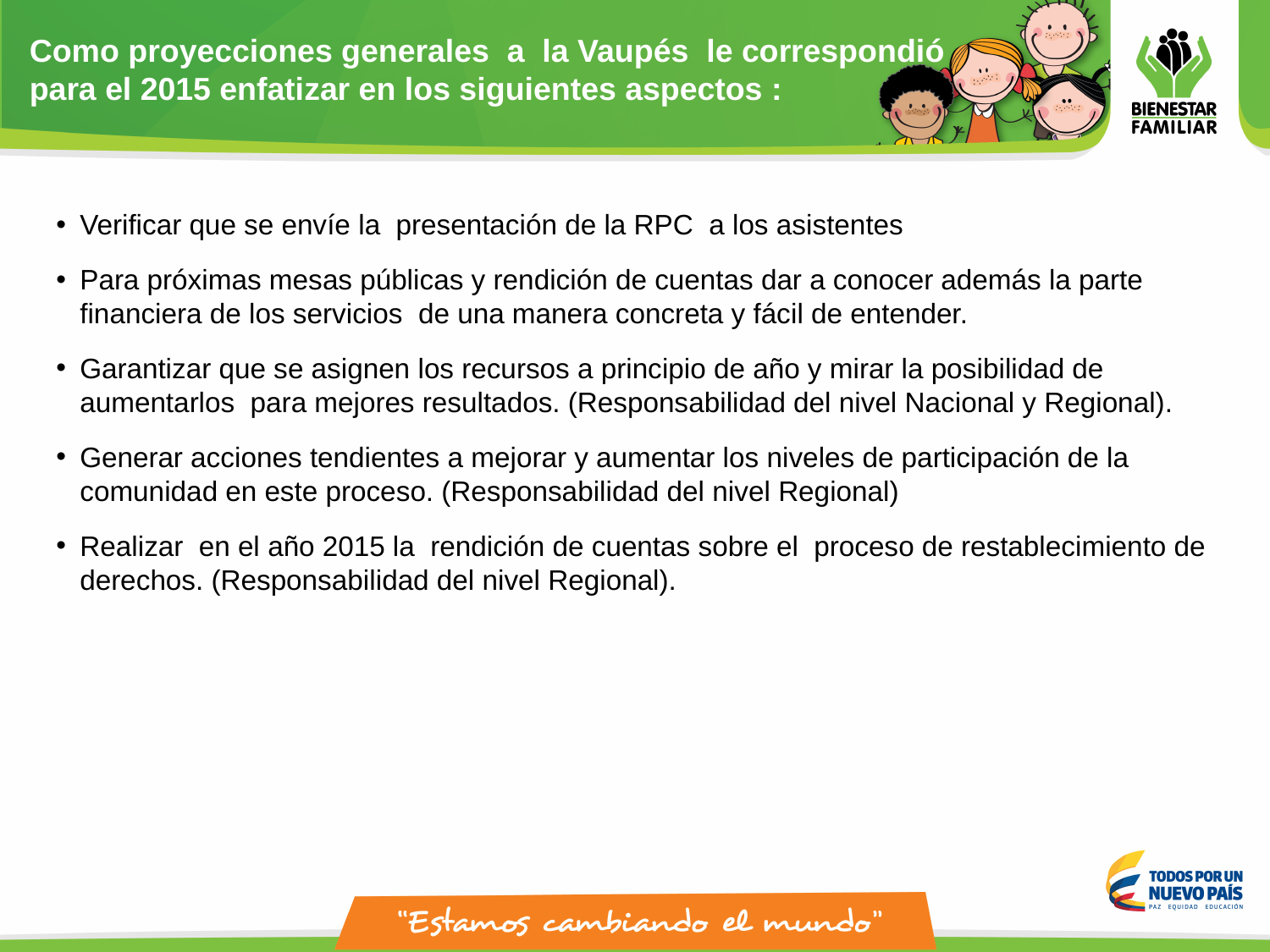

Como proyecciones generales  a  la Vaupés  le correspondió  para el 2015 enfatizar en los siguientes aspectos :
Verificar que se envíe la  presentación de la RPC  a los asistentes
Para próximas mesas públicas y rendición de cuentas dar a conocer además la parte financiera de los servicios  de una manera concreta y fácil de entender.
Garantizar que se asignen los recursos a principio de año y mirar la posibilidad de aumentarlos  para mejores resultados. (Responsabilidad del nivel Nacional y Regional).
Generar acciones tendientes a mejorar y aumentar los niveles de participación de la comunidad en este proceso. (Responsabilidad del nivel Regional)
Realizar  en el año 2015 la  rendición de cuentas sobre el  proceso de restablecimiento de derechos. (Responsabilidad del nivel Regional).